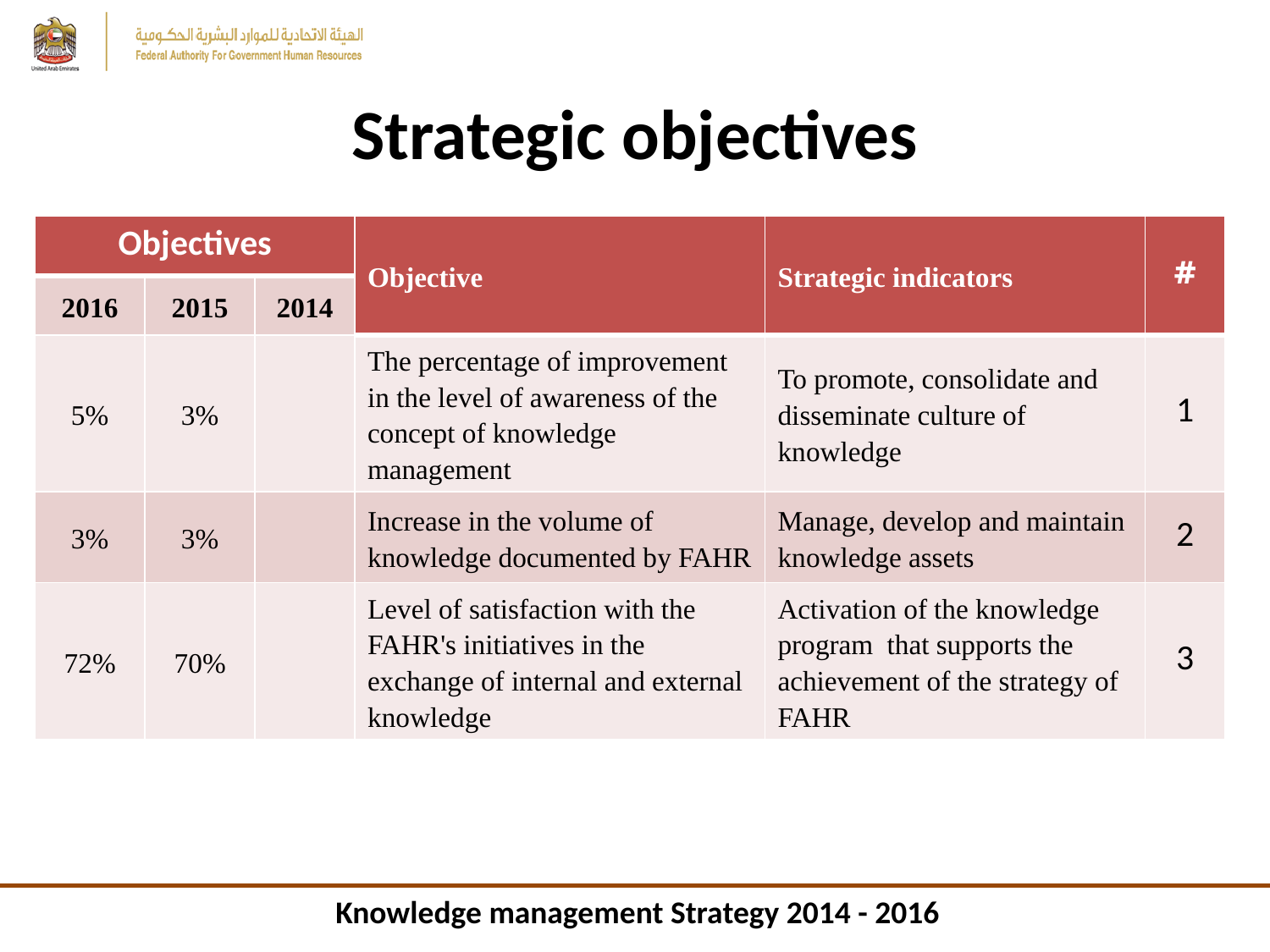

# Strategic objectives
| Objectives |  |  | Objective | Strategic indicators | # |
| --- | --- | --- | --- | --- | --- |
| 2016 | 2015 | 2014 |  |  |  |
| 5% | 3% |  | The percentage of improvement in the level of awareness of the concept of knowledge management | To promote, consolidate and disseminate culture of knowledge | 1 |
| 3% | 3% |  | Increase in the volume of knowledge documented by FAHR | Manage, develop and maintain knowledge assets | 2 |
| 72% | 70% |  | Level of satisfaction with the FAHR's initiatives in the exchange of internal and external knowledge | Activation of the knowledge program that supports the achievement of the strategy of FAHR | 3 |